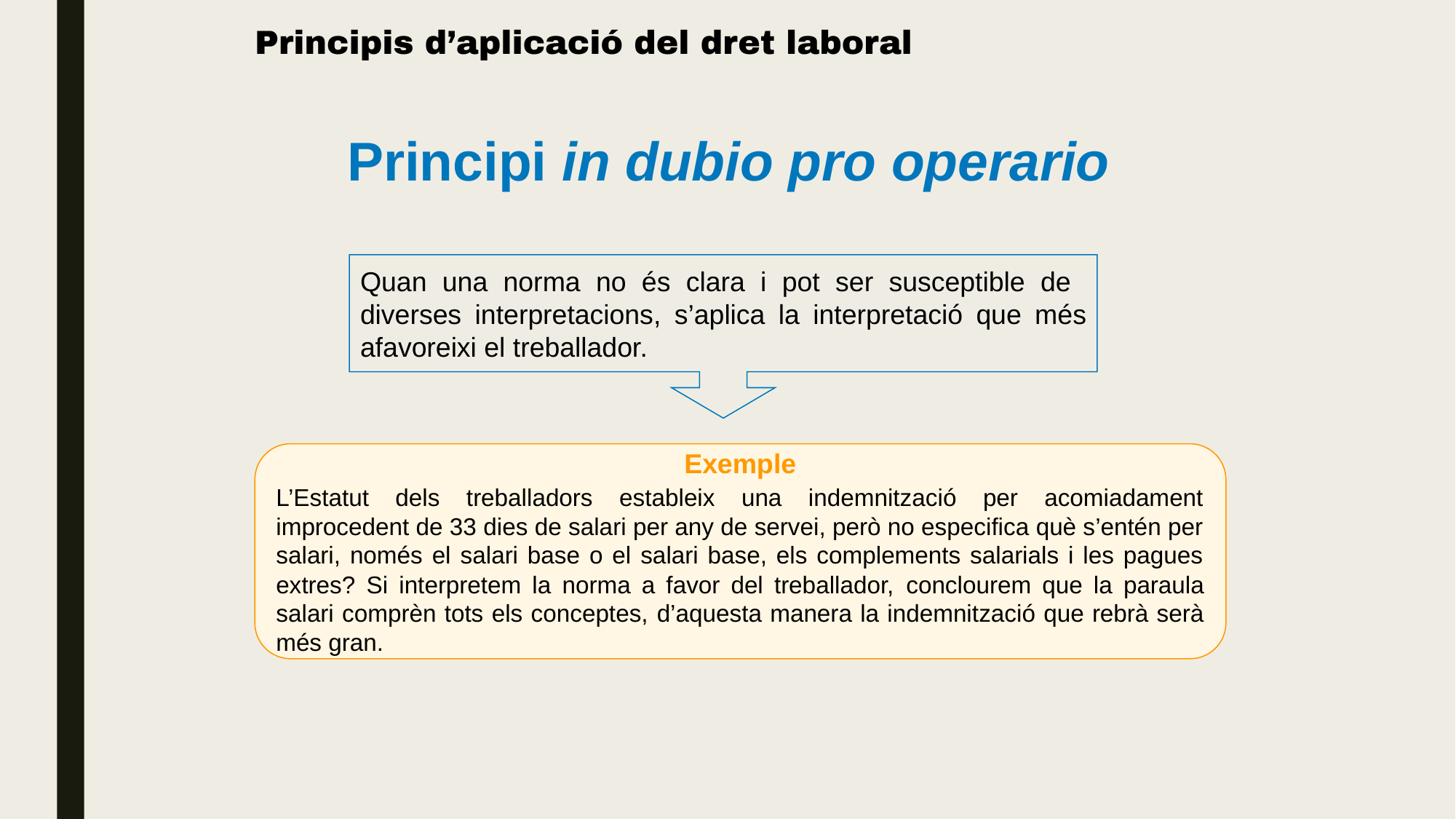

# Principis d’aplicació del dret laboral
Principi in dubio pro operario
Quan una norma no és clara i pot ser susceptible de  diverses interpretacions, s’aplica la interpretació que més afavoreixi el treballador.
Exemple
L’Estatut dels treballadors estableix una indemnització per acomiadament improcedent de 33 dies de salari per any de servei, però no especifica què s’entén per salari, només el salari base o el salari base, els complements salarials i les pagues extres? Si interpretem la norma a favor del treballador, conclourem que la paraula salari comprèn tots els conceptes, d’aquesta manera la indemnització que rebrà serà més gran.